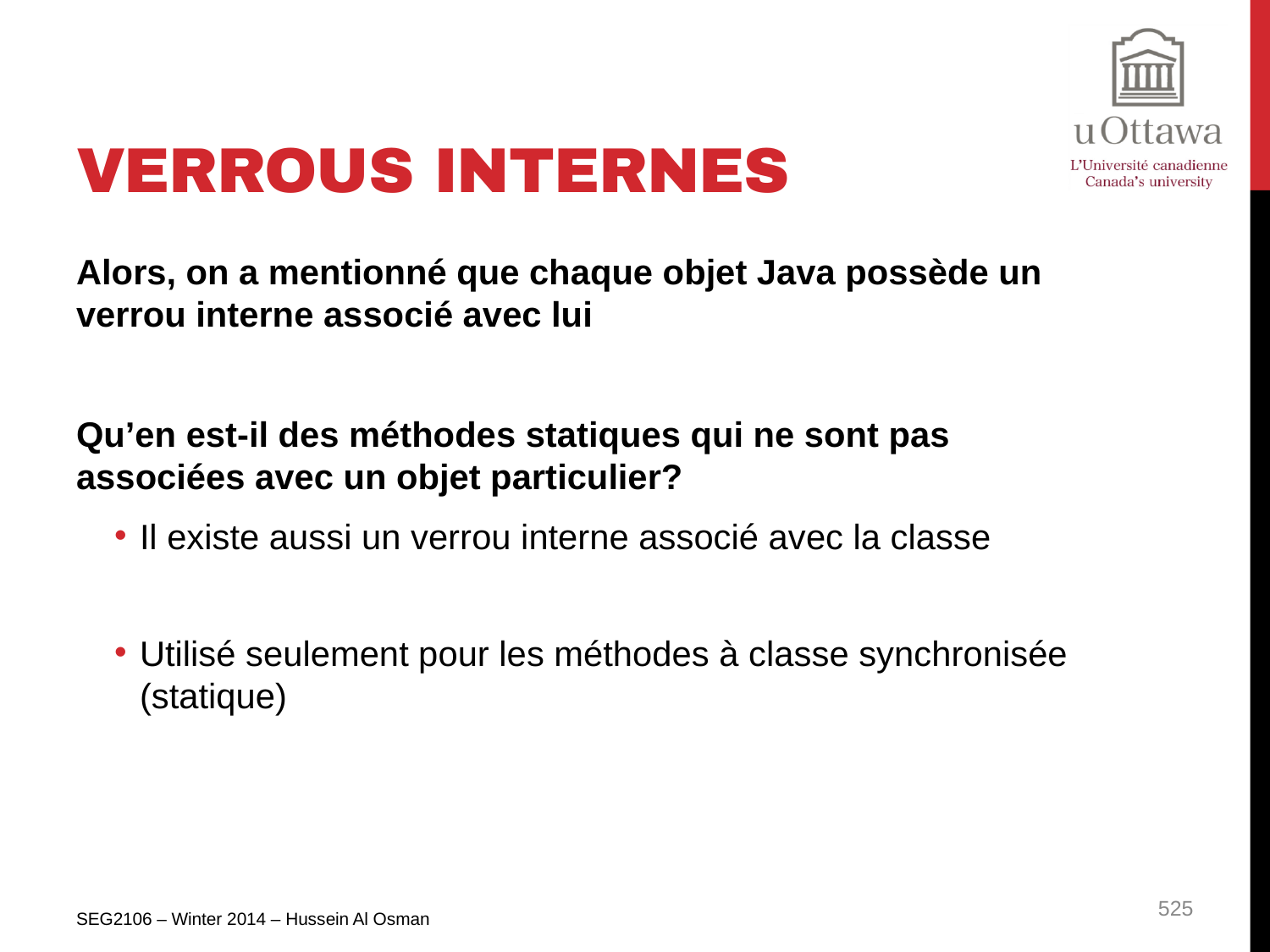

# Verrous internes
Alors, on a mentionné que chaque objet Java possède un verrou interne associé avec lui

Qu’en est-il des méthodes statiques qui ne sont pas associées avec un objet particulier?
Il existe aussi un verrou interne associé avec la classe

Utilisé seulement pour les méthodes à classe synchronisée (statique)

SEG2106 – Winter 2014 – Hussein Al Osman
525